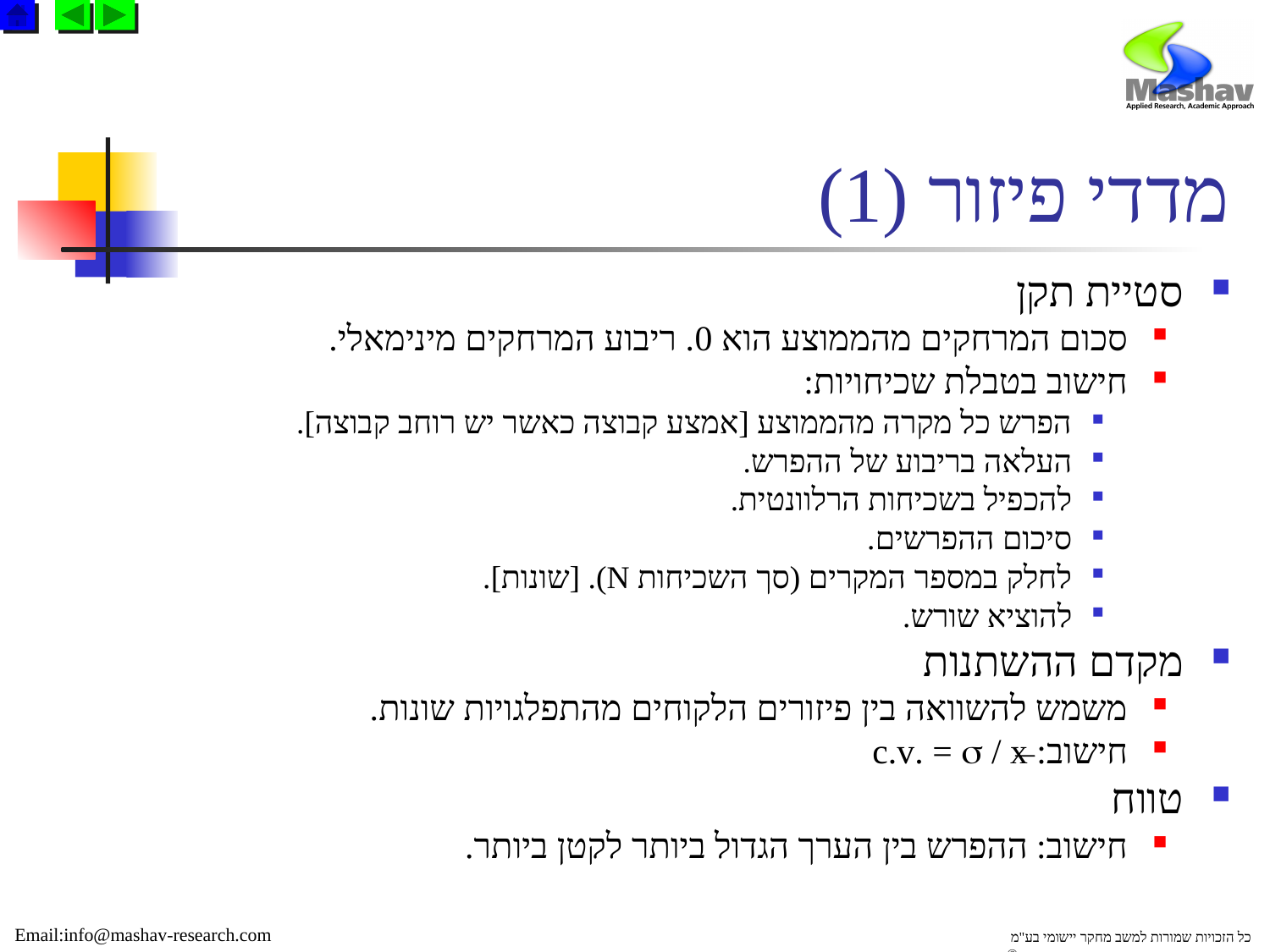

# מדדי פיזור (1)
סטיית תקן
סכום המרחקים מהממוצע הוא 0. ריבוע המרחקים מינימאלי.
חישוב בטבלת שכיחויות:
הפרש כל מקרה מהממוצע [אמצע קבוצה כאשר יש רוחב קבוצה].
העלאה בריבוע של ההפרש.
להכפיל בשכיחות הרלוונטית.
סיכום ההפרשים.
לחלק במספר המקרים (סך השכיחות N). [שונות].
להוציא שורש.
מקדם ההשתנות
משמש להשוואה בין פיזורים הלקוחים מהתפלגויות שונות.
חישוב: c.v. = σ / x
טווח
חישוב: ההפרש בין הערך הגדול ביותר לקטן ביותר.